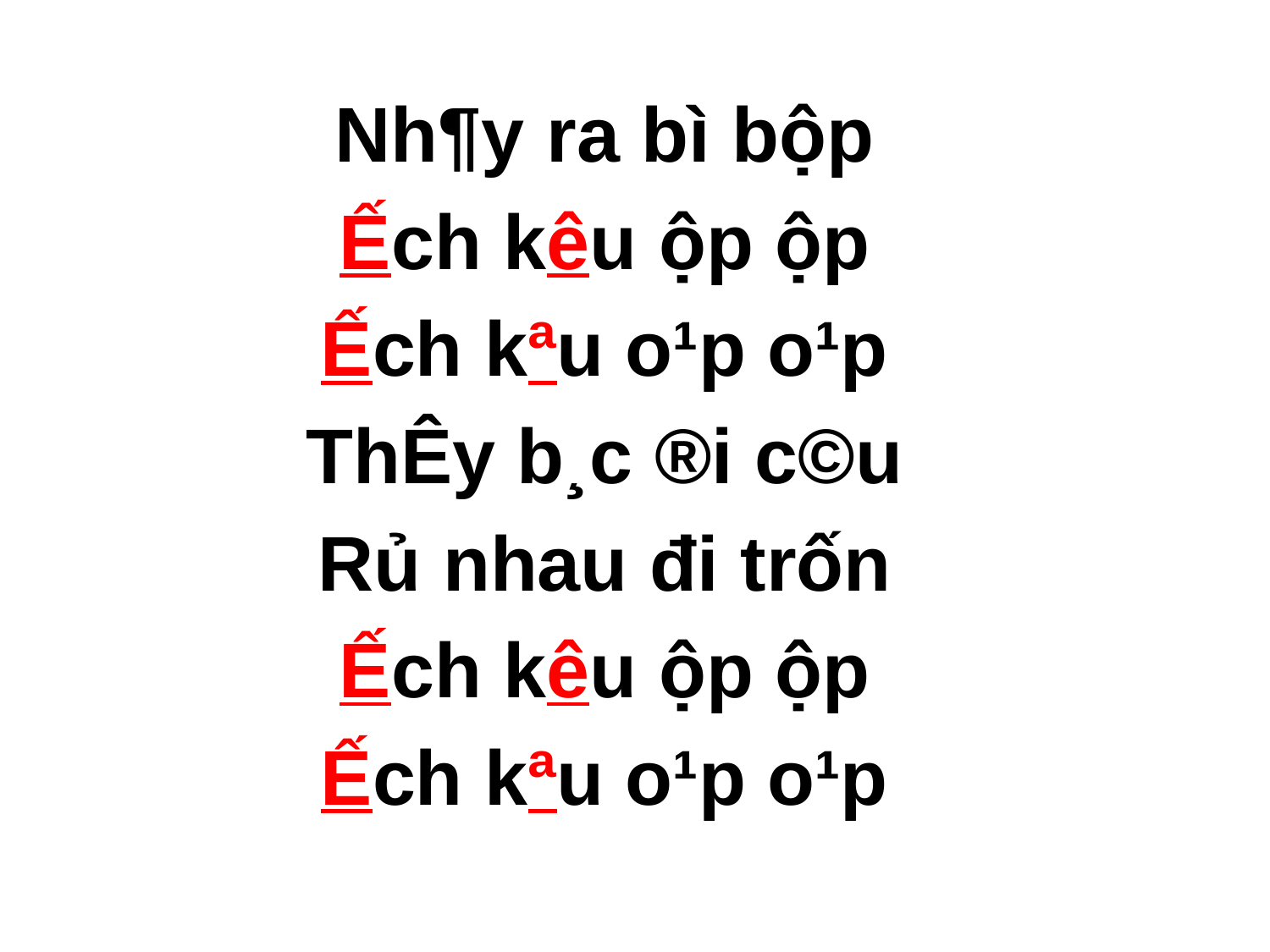

# Nh¶y ra bì bộp Ếch kêu ộp ộp Ếch kªu o¹p o¹p ThÊy b¸c ®i c©u Rủ nhau đi trốn Ếch kêu ộp ộp Ếch kªu o¹p o¹p